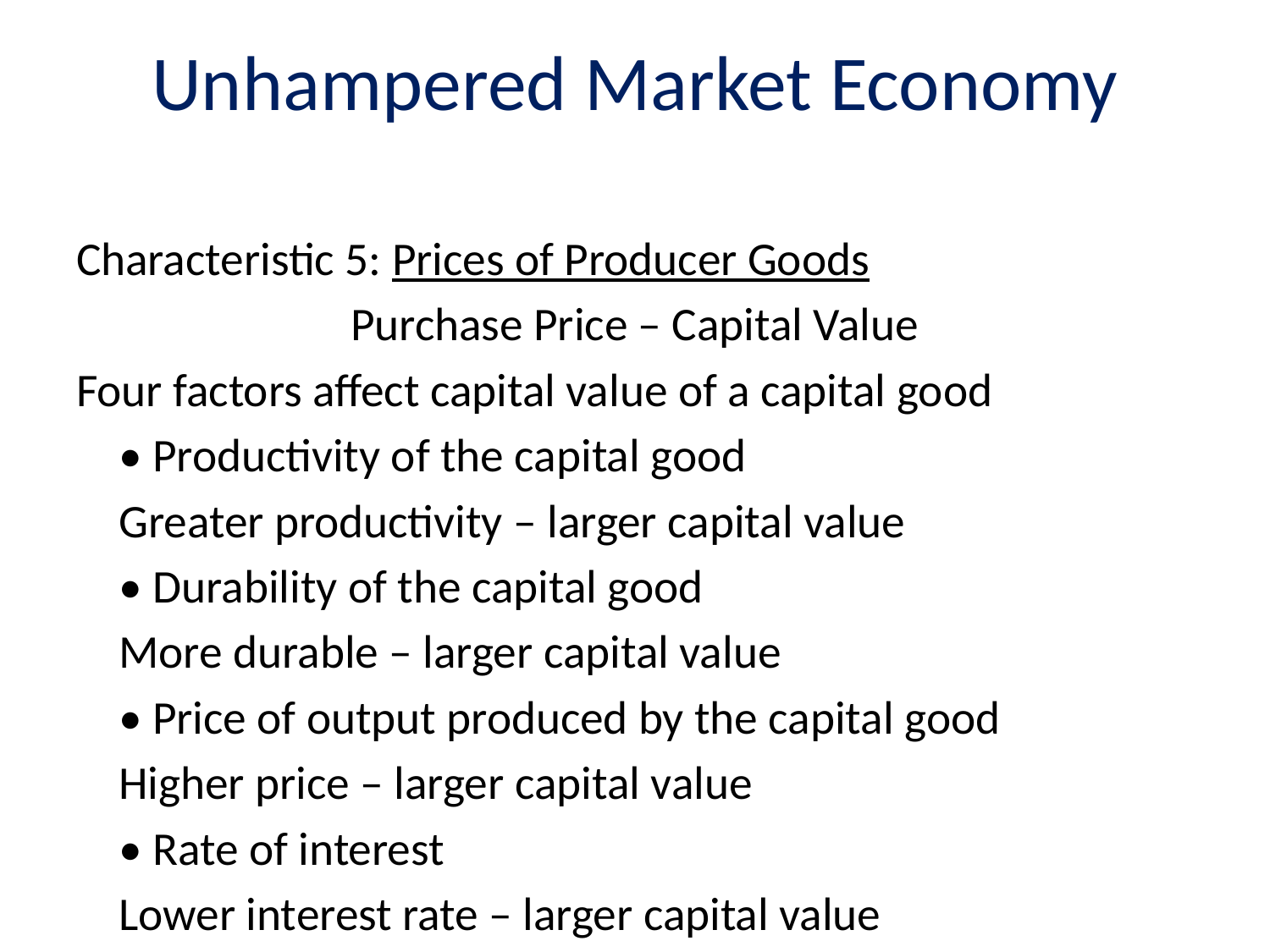

# Unhampered Market Economy
Characteristic 5: Prices of Producer Goods
Purchase Price – Capital Value
Four factors affect capital value of a capital good
	• Productivity of the capital good
		Greater productivity – larger capital value
	• Durability of the capital good
		More durable – larger capital value
    • Price of output produced by the capital good
		Higher price – larger capital value
	• Rate of interest
		Lower interest rate – larger capital value